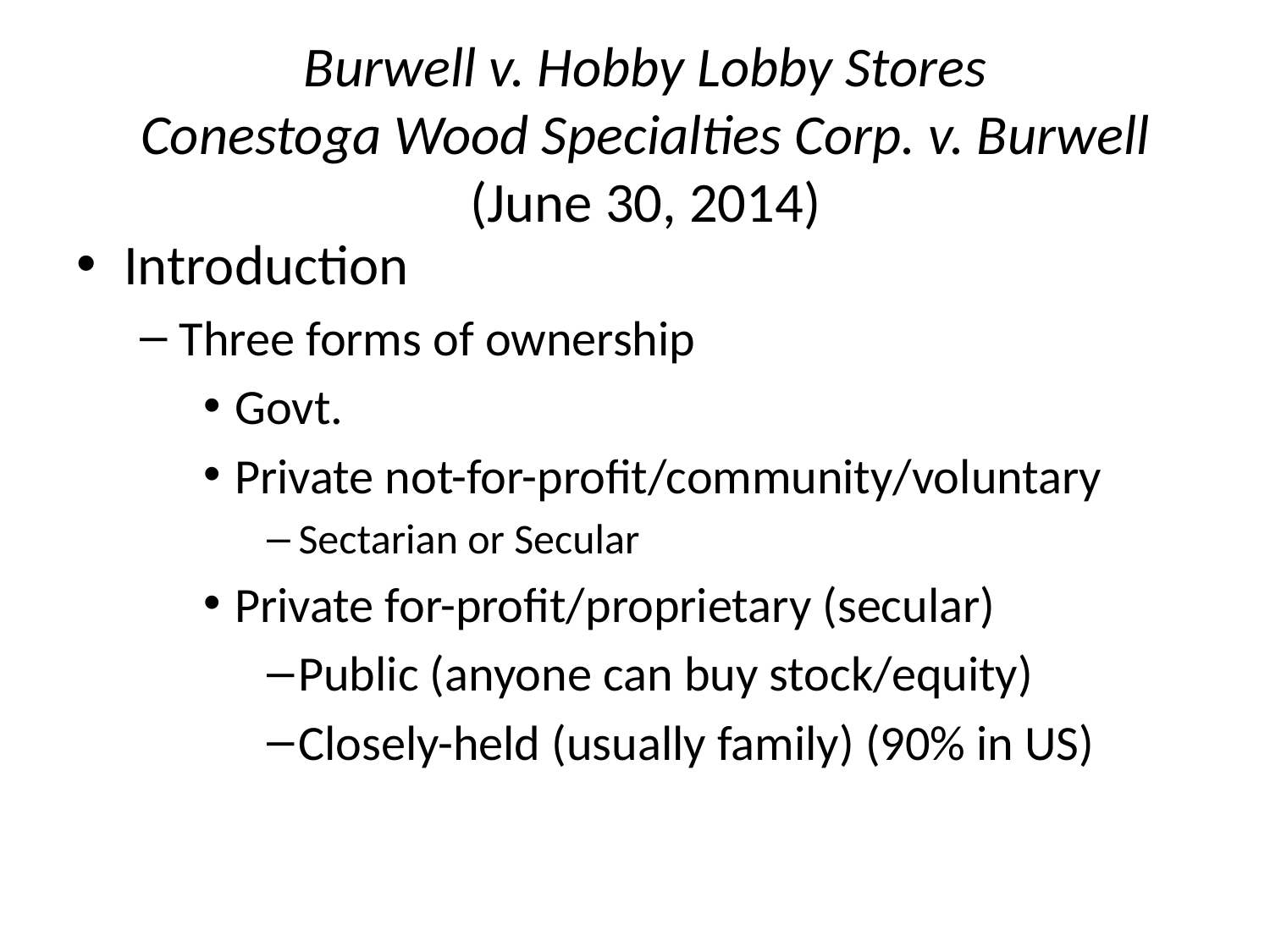

# Burwell v. Hobby Lobby Stores Conestoga Wood Specialties Corp. v. Burwell (June 30, 2014)
Introduction
Three forms of ownership
Govt.
Private not-for-profit/community/voluntary
Sectarian or Secular
Private for-profit/proprietary (secular)
Public (anyone can buy stock/equity)
Closely-held (usually family) (90% in US)